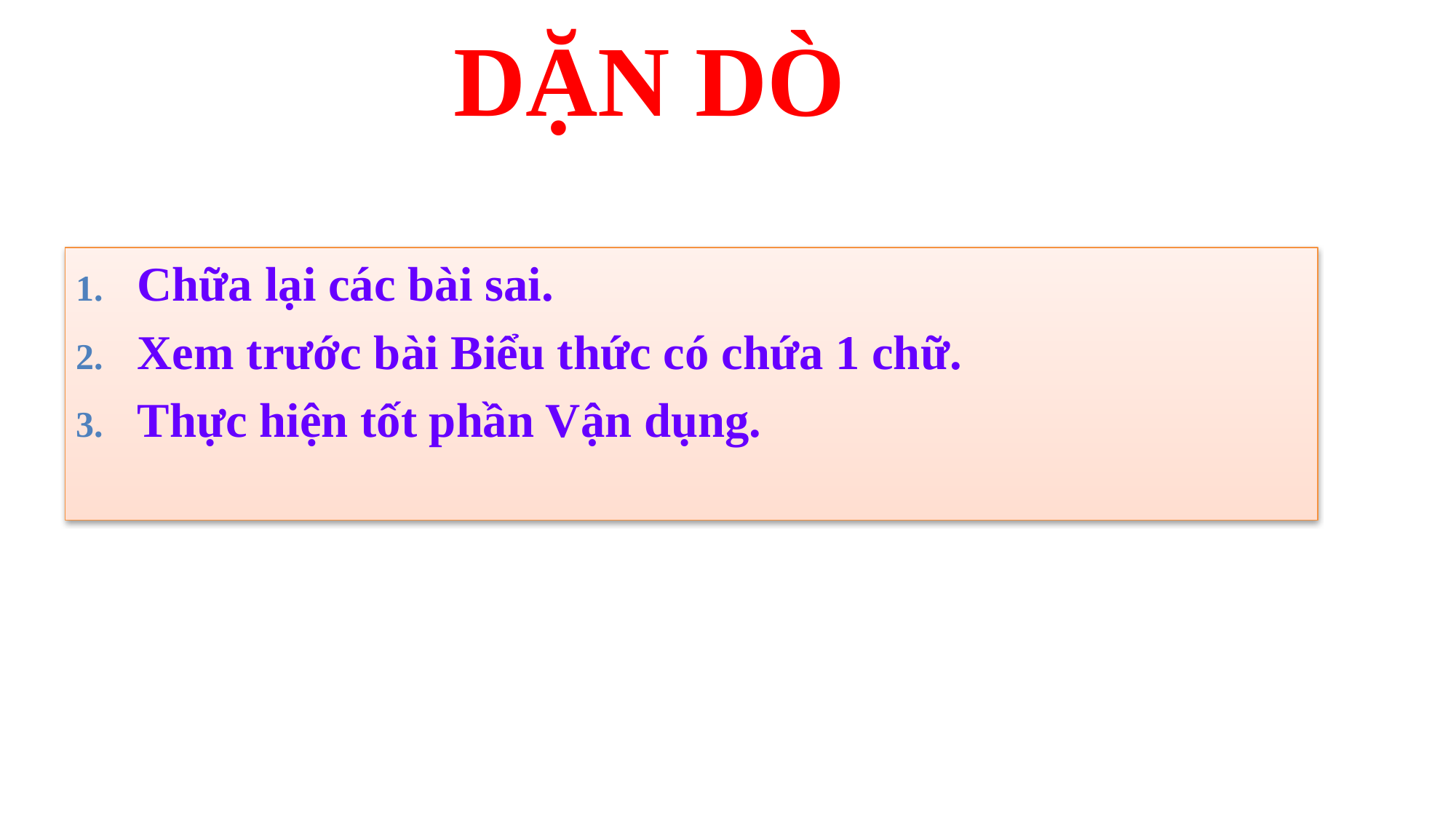

DẶN DÒ
Chữa lại các bài sai.
Xem trước bài Biểu thức có chứa 1 chữ.
Thực hiện tốt phần Vận dụng.